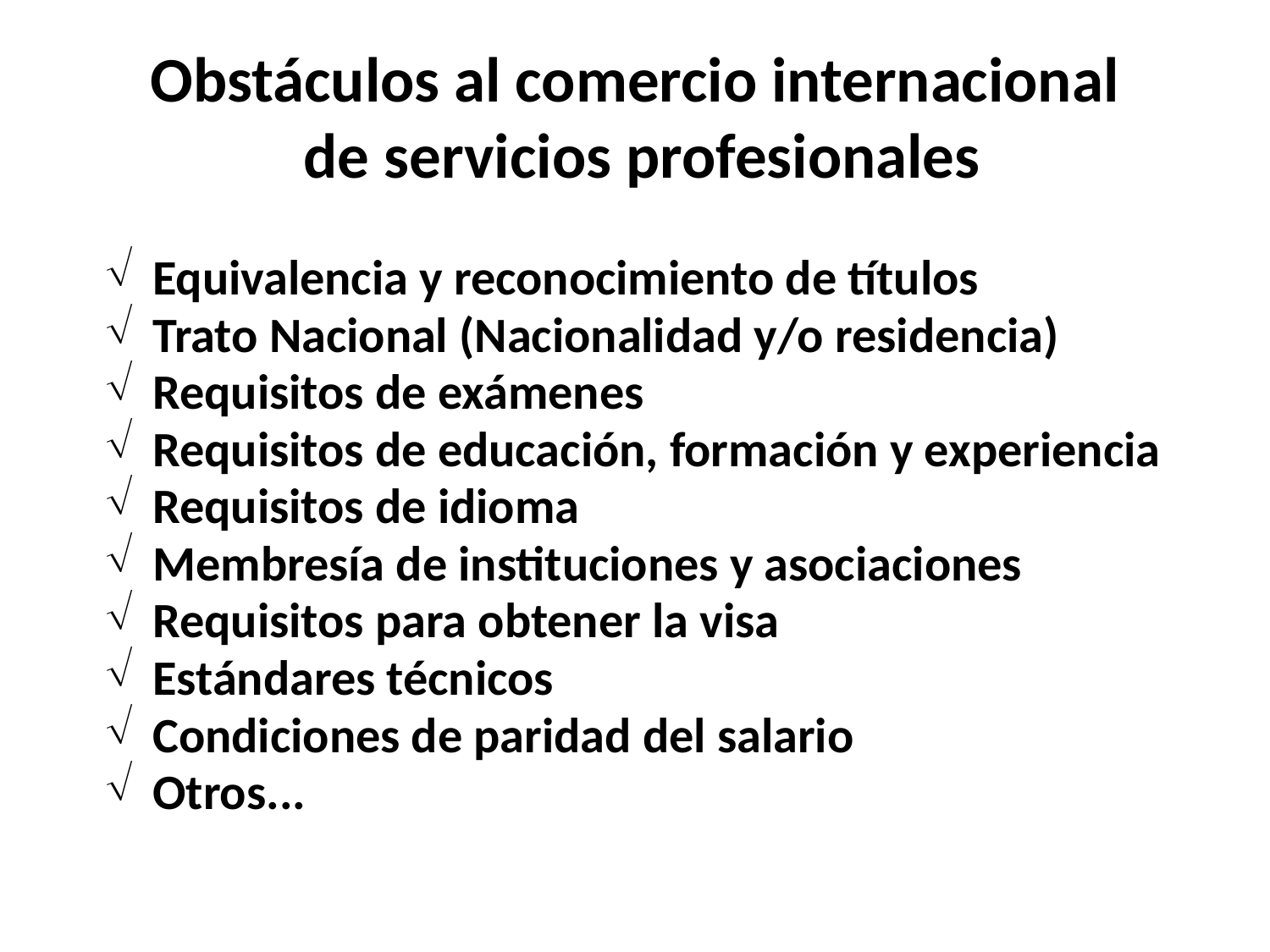

# Obstáculos al comercio internacional de servicios profesionales
Equivalencia y reconocimiento de títulos
Trato Nacional (Nacionalidad y/o residencia)
Requisitos de exámenes
Requisitos de educación, formación y experiencia
Requisitos de idioma
Membresía de instituciones y asociaciones
Requisitos para obtener la visa
Estándares técnicos
Condiciones de paridad del salario
Otros...